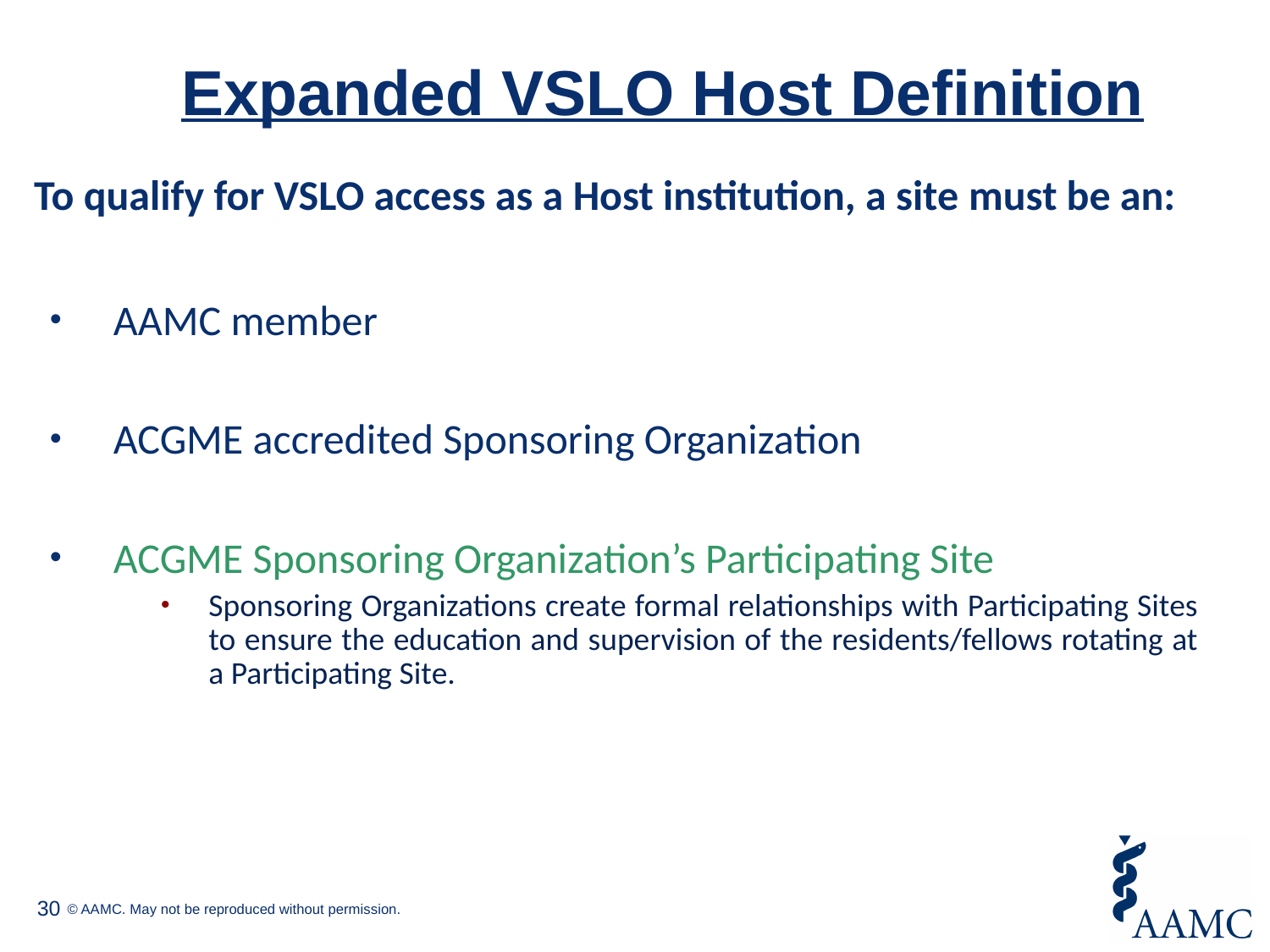

# Expanded VSLO Host Definition
To qualify for VSLO access as a Host institution, a site must be an:
​
AAMC member ​

ACGME accredited Sponsoring Organization

ACGME Sponsoring Organization’s Participating Site
Sponsoring Organizations create formal relationships with Participating Sites to ensure the education and supervision of the residents/fellows rotating at a Participating Site.
30